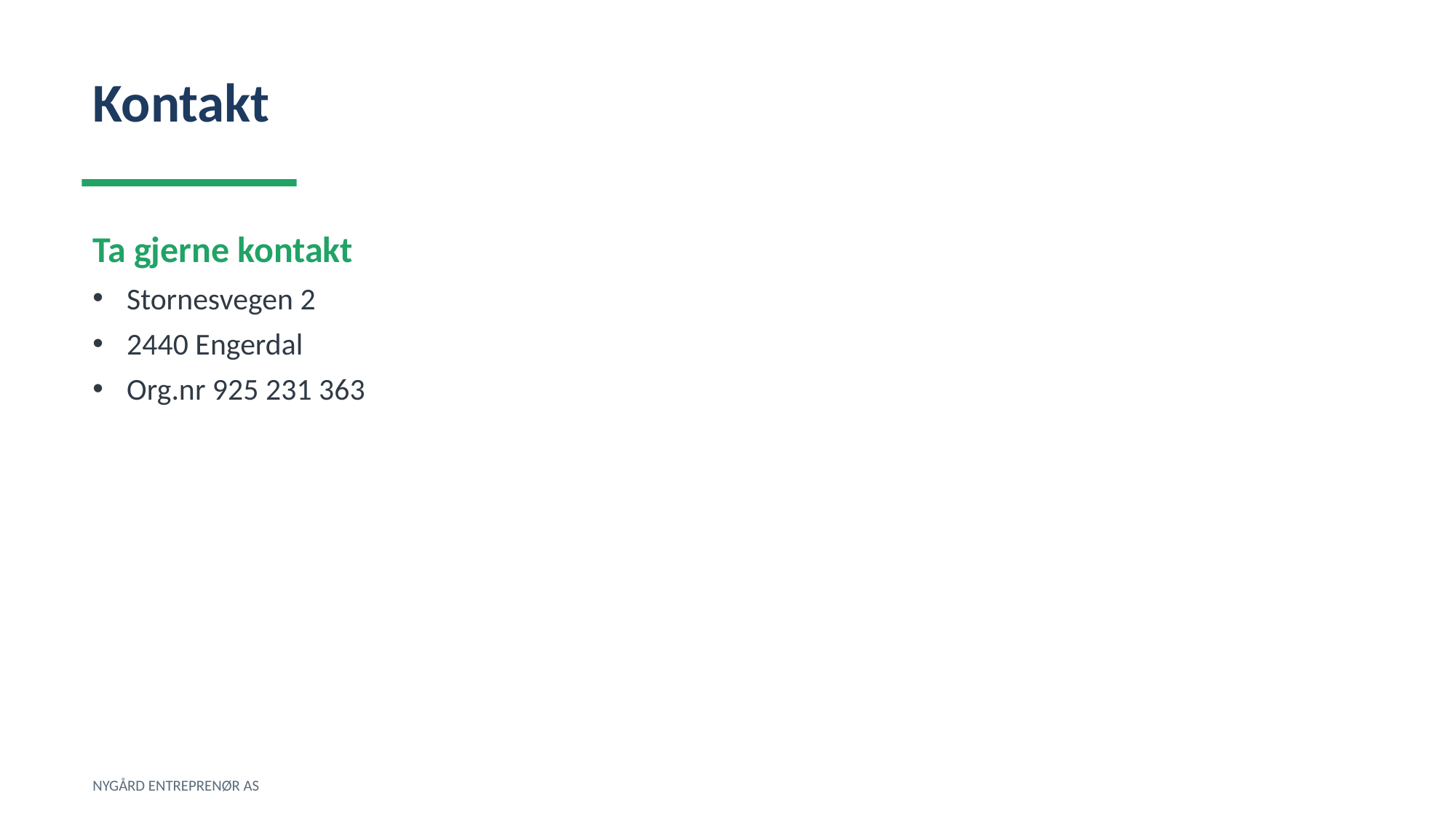

Kontakt

Ta gjerne kontakt
Stornesvegen 2
2440 Engerdal
Org.nr 925 231 363
NYGÅRD ENTREPRENØR AS